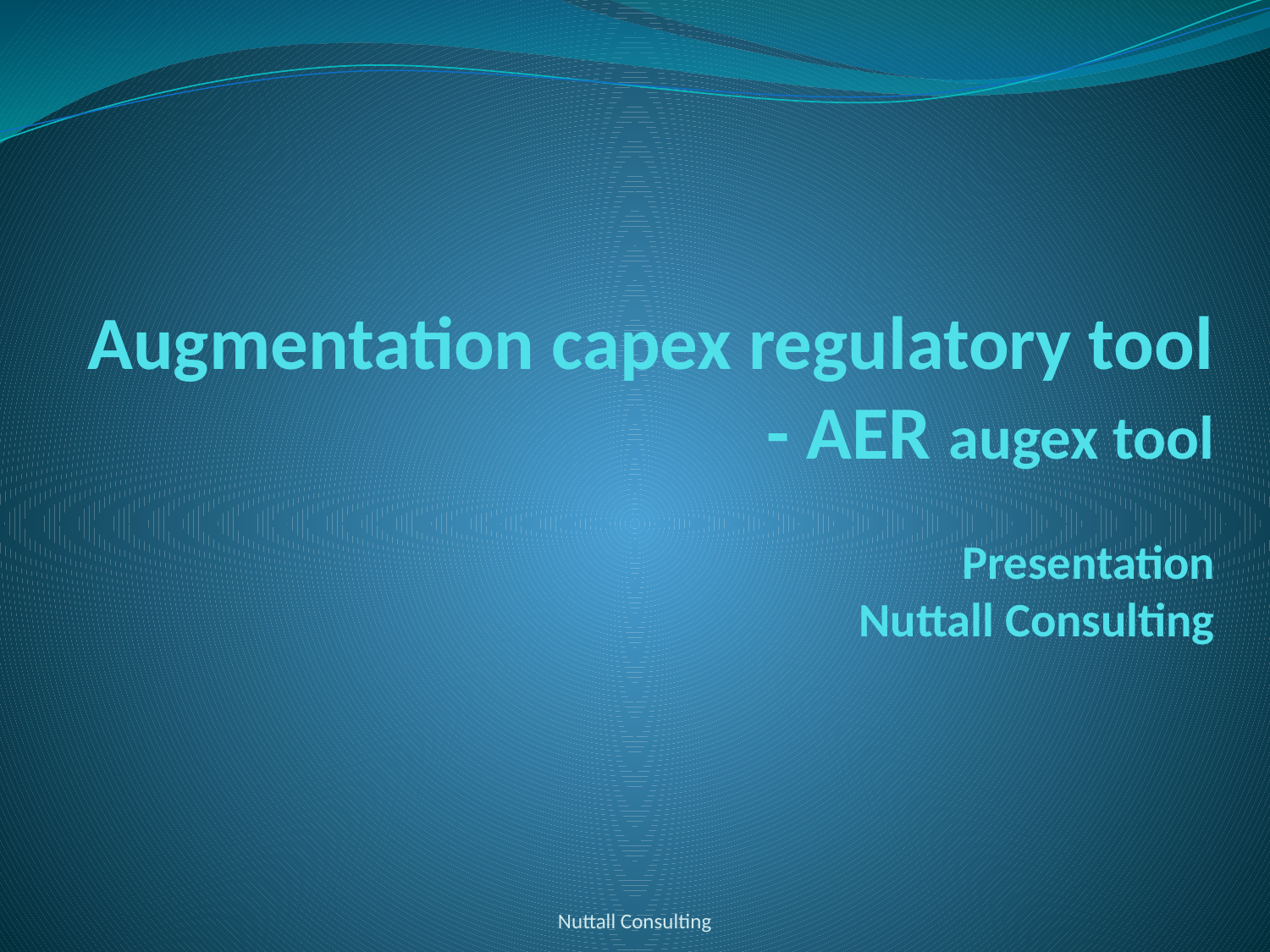

# Augmentation capex regulatory tool - AER augex tool Presentation Nuttall Consulting
Nuttall Consulting